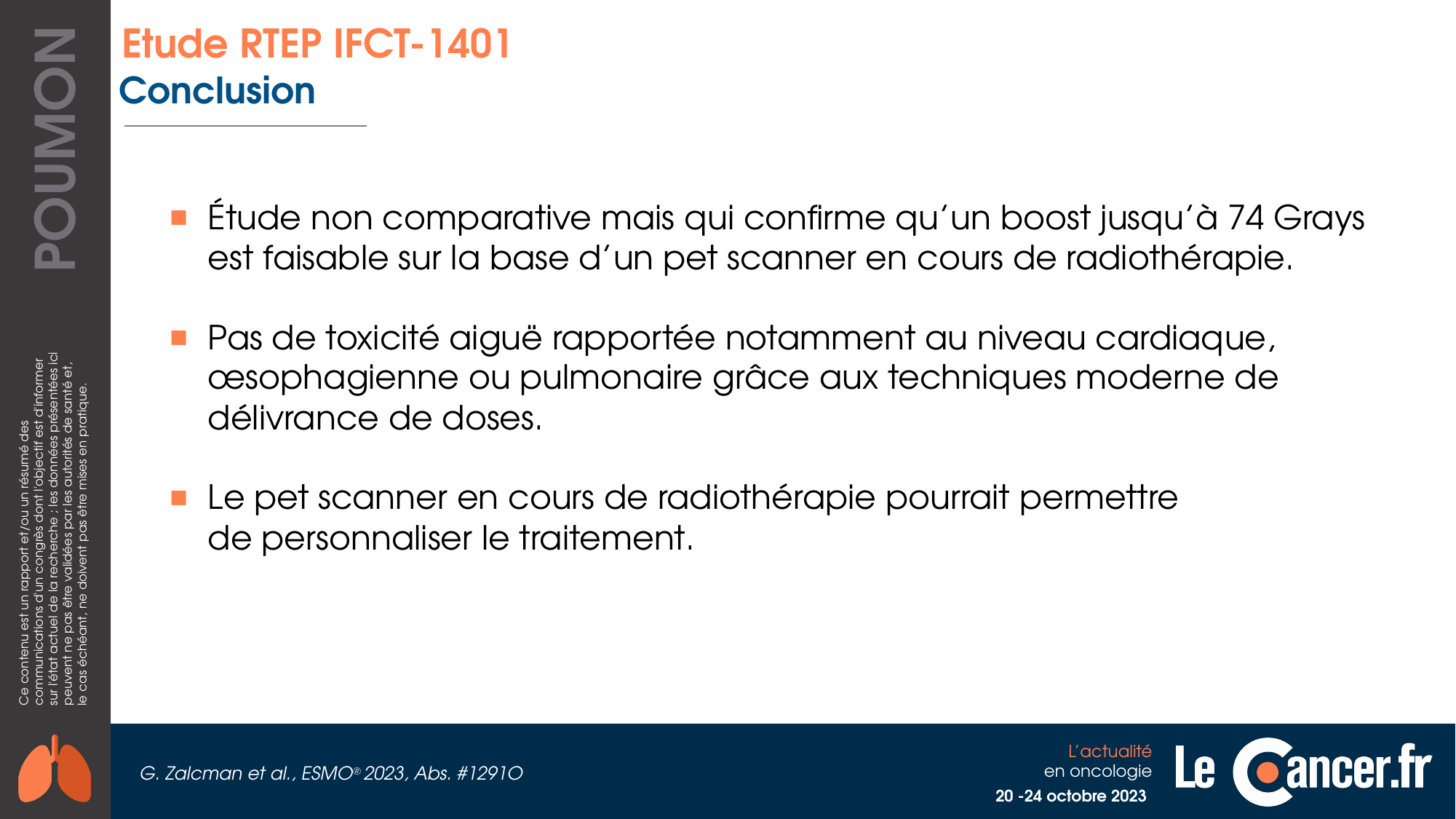

# Etude RTEP IFCT-1401
Conclusion
Étude non comparative mais qui confirme qu’un boost jusqu’à 74 Grays est faisable sur la base d’un pet scanner en cours de radiothérapie.

Pas de toxicité aiguë rapportée notamment au niveau cardiaque, œsophagienne ou pulmonaire grâce aux techniques moderne de délivrance de doses.

Le pet scanner en cours de radiothérapie pourrait permettre
de personnaliser le traitement.
G. Zalcman et al., ESMO® 2023, Abs. #1291O